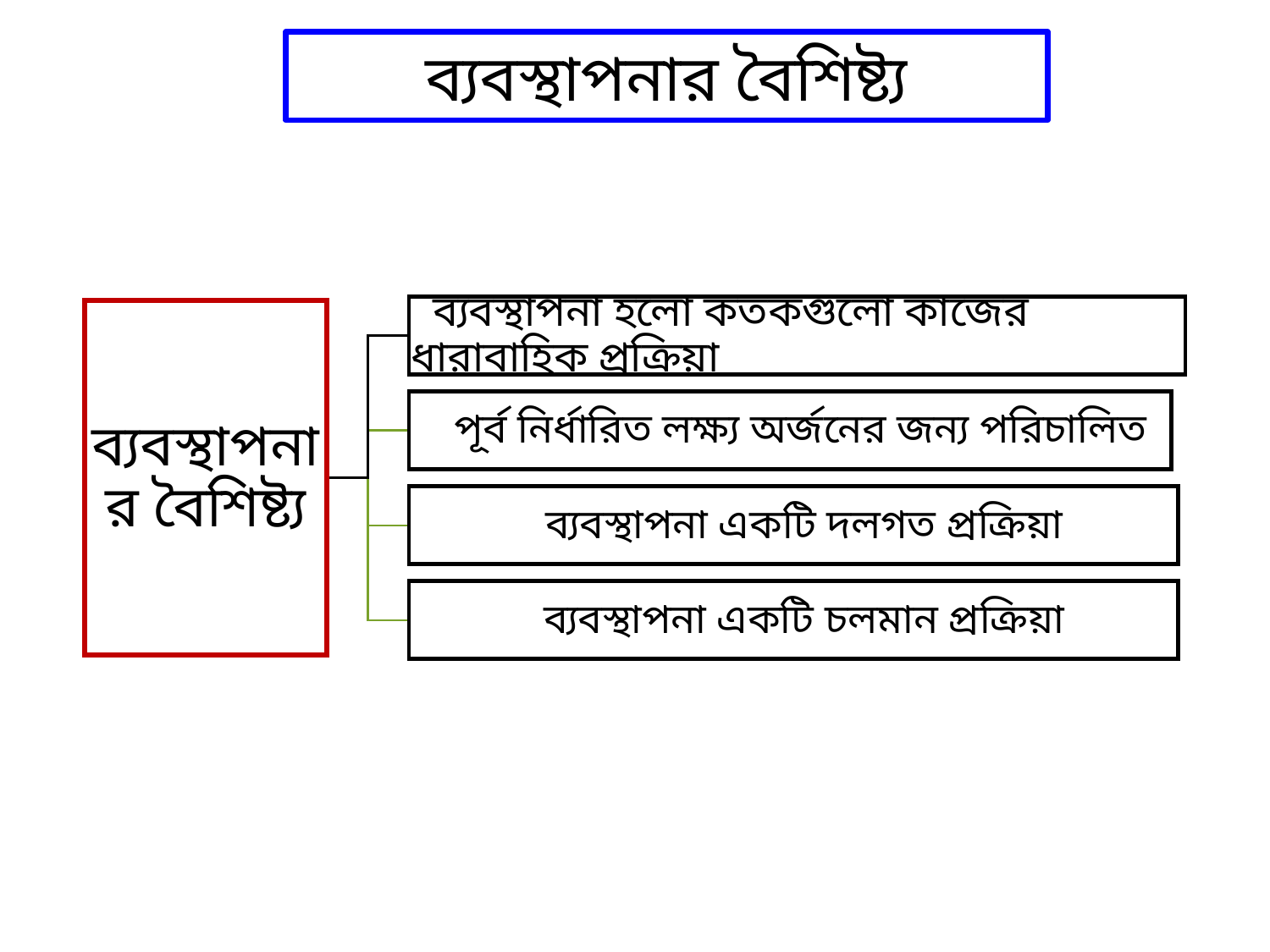

ব্যবস্থাপনার বৈশিষ্ট্য

ব্যবস্থাপনার বৈশিষ্ট্য
  ব্যবস্থাপনা হলো কতকগুলো কাজের ধারাবাহিক প্রক্রিয়া
  পূর্ব নির্ধারিত লক্ষ্য অর্জনের জন্য পরিচালিত
  ব্যবস্থাপনা একটি দলগত প্রক্রিয়া
  ব্যবস্থাপনা একটি চলমান প্রক্রিয়া